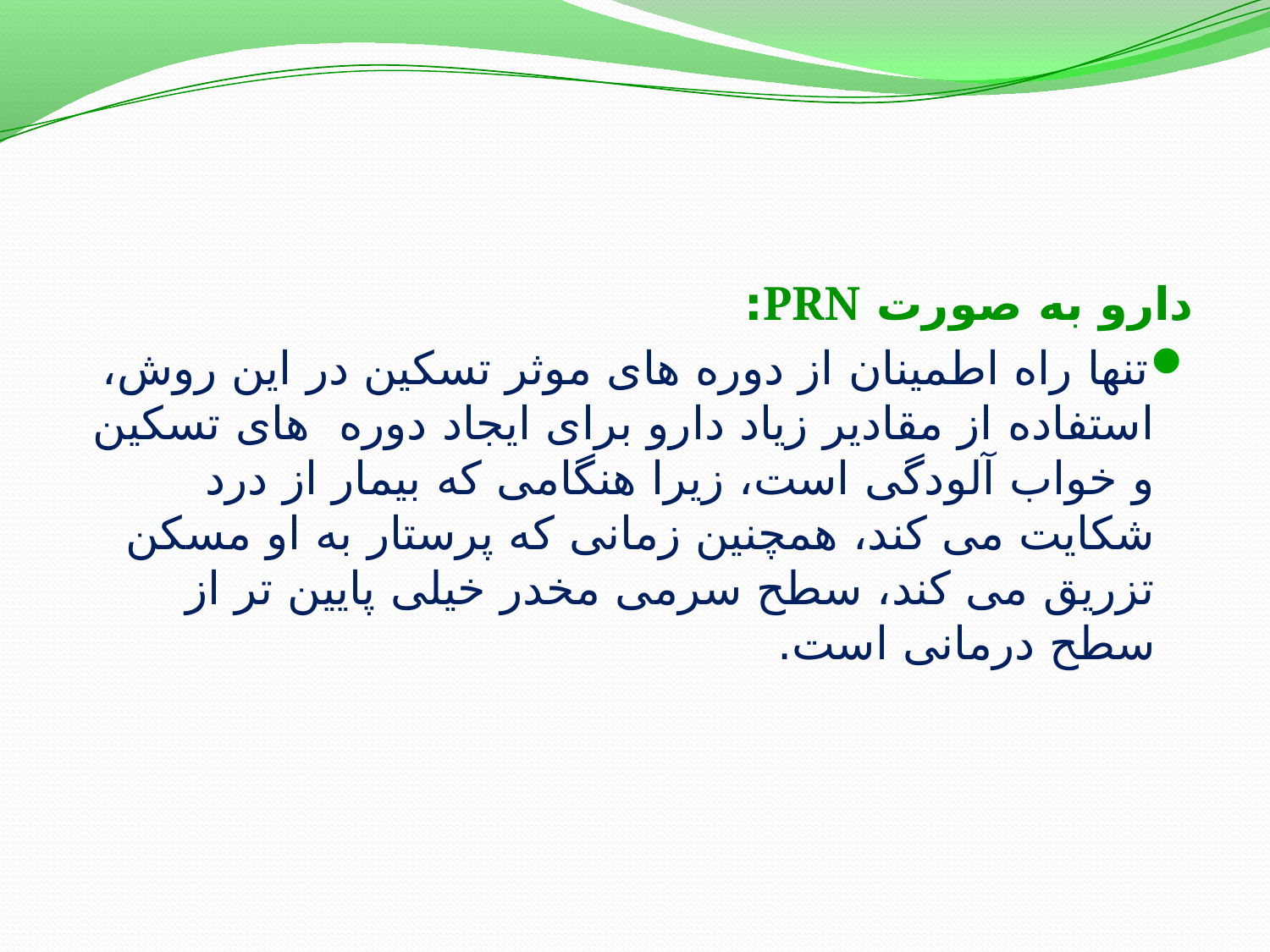

#
دارو به صورت PRN:
تنها راه اطمینان از دوره های موثر تسکین در این روش، استفاده از مقادیر زیاد دارو برای ایجاد دوره  های تسکین و خواب آلودگی است، زیرا هنگامی که بیمار از درد شکایت می کند، همچنین زمانی که پرستار به او مسکن تزریق می کند، سطح سرمی مخدر خیلی پایین تر از سطح درمانی است.